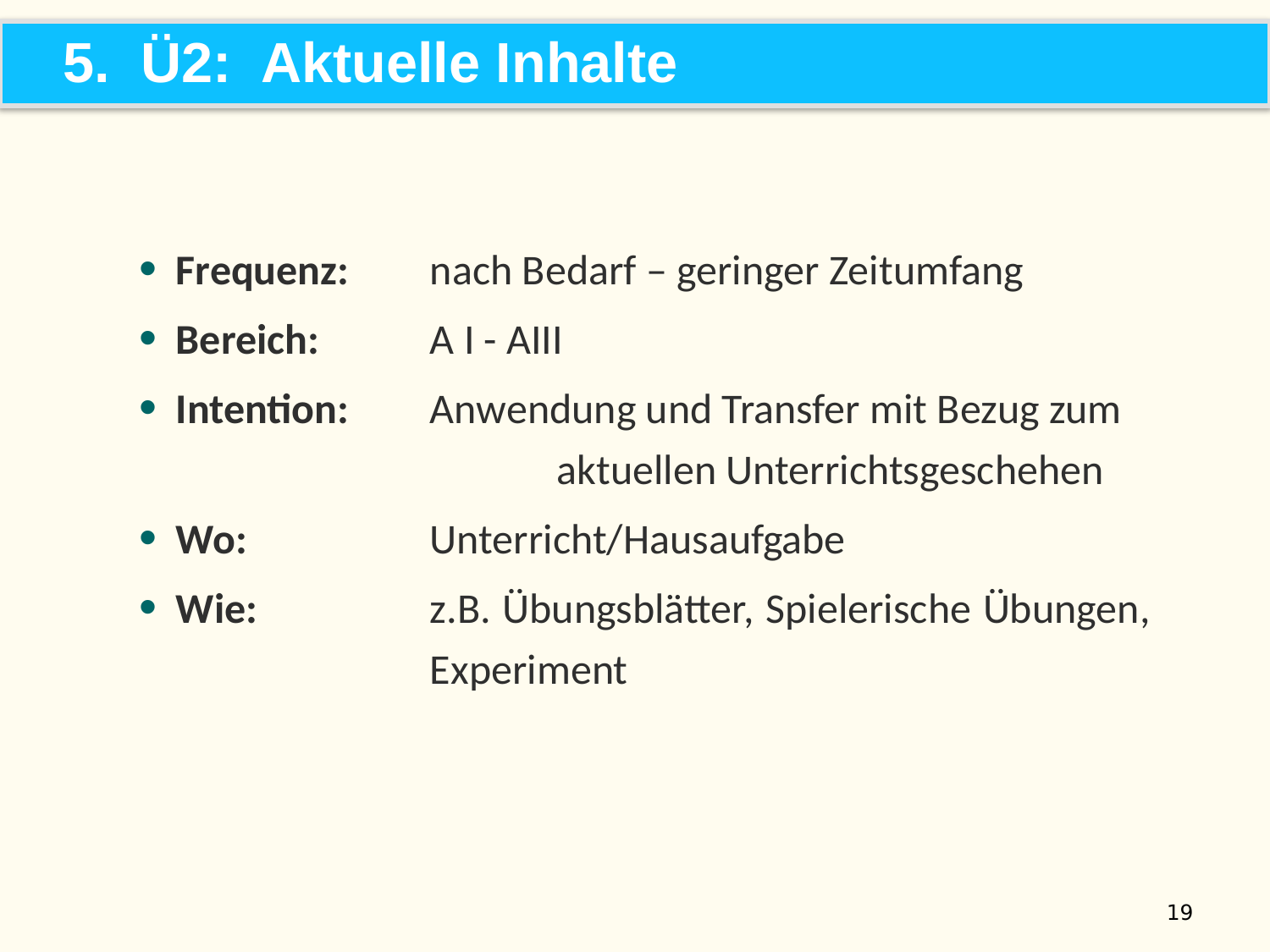

5.  Ü2:  Aktuelle Inhalte

Frequenz:	nach Bedarf – geringer Zeitumfang
Bereich: 	A I - AIII
Intention:	Anwendung und Transfer mit Bezug zum  			aktuellen Unterrichtsgeschehen
Wo:		Unterricht/Hausaufgabe
Wie:		z.B. Übungsblätter, Spielerische Übungen,
 		Experiment

19